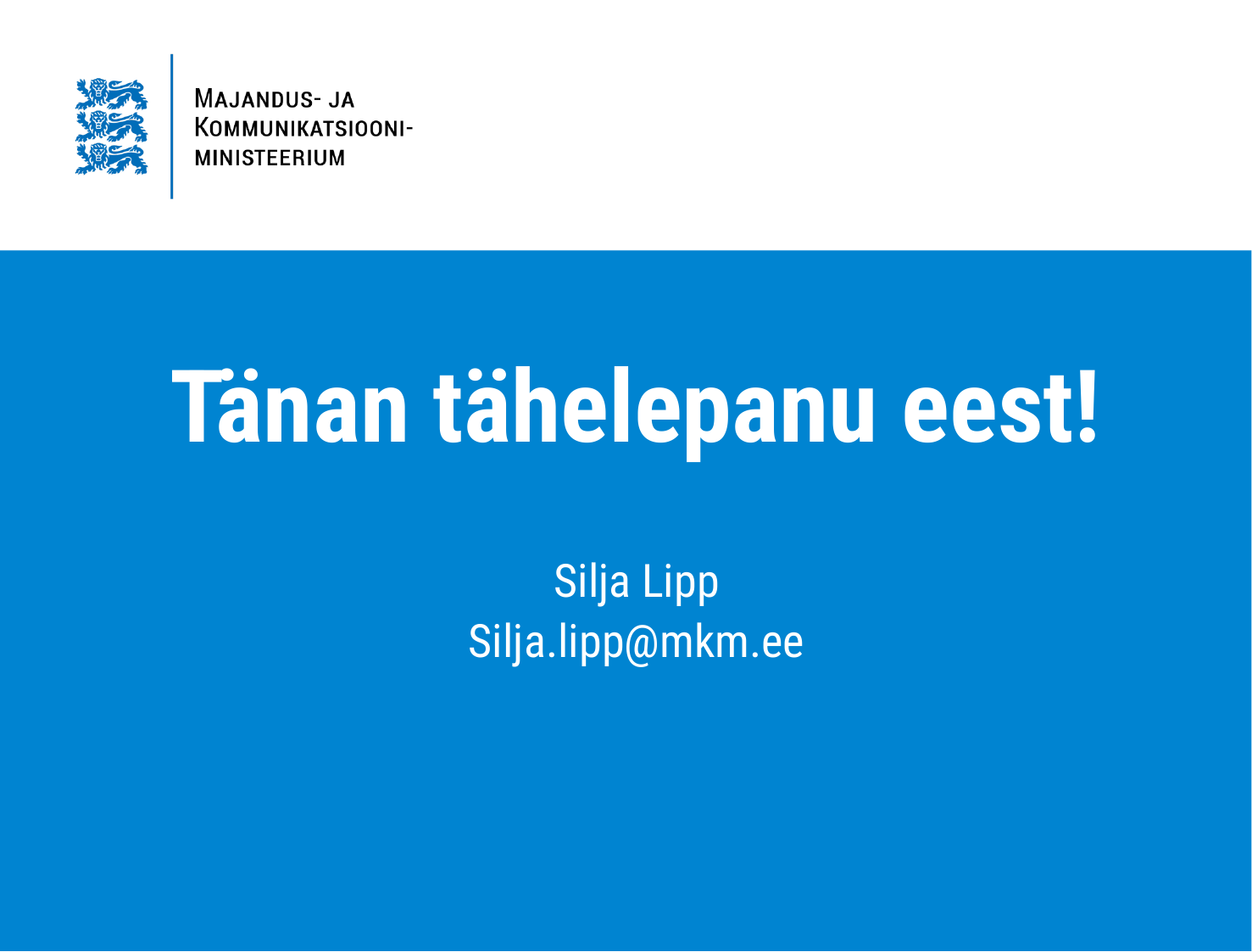

# Tänan tähelepanu eest!
Silja Lipp
Silja.lipp@mkm.ee